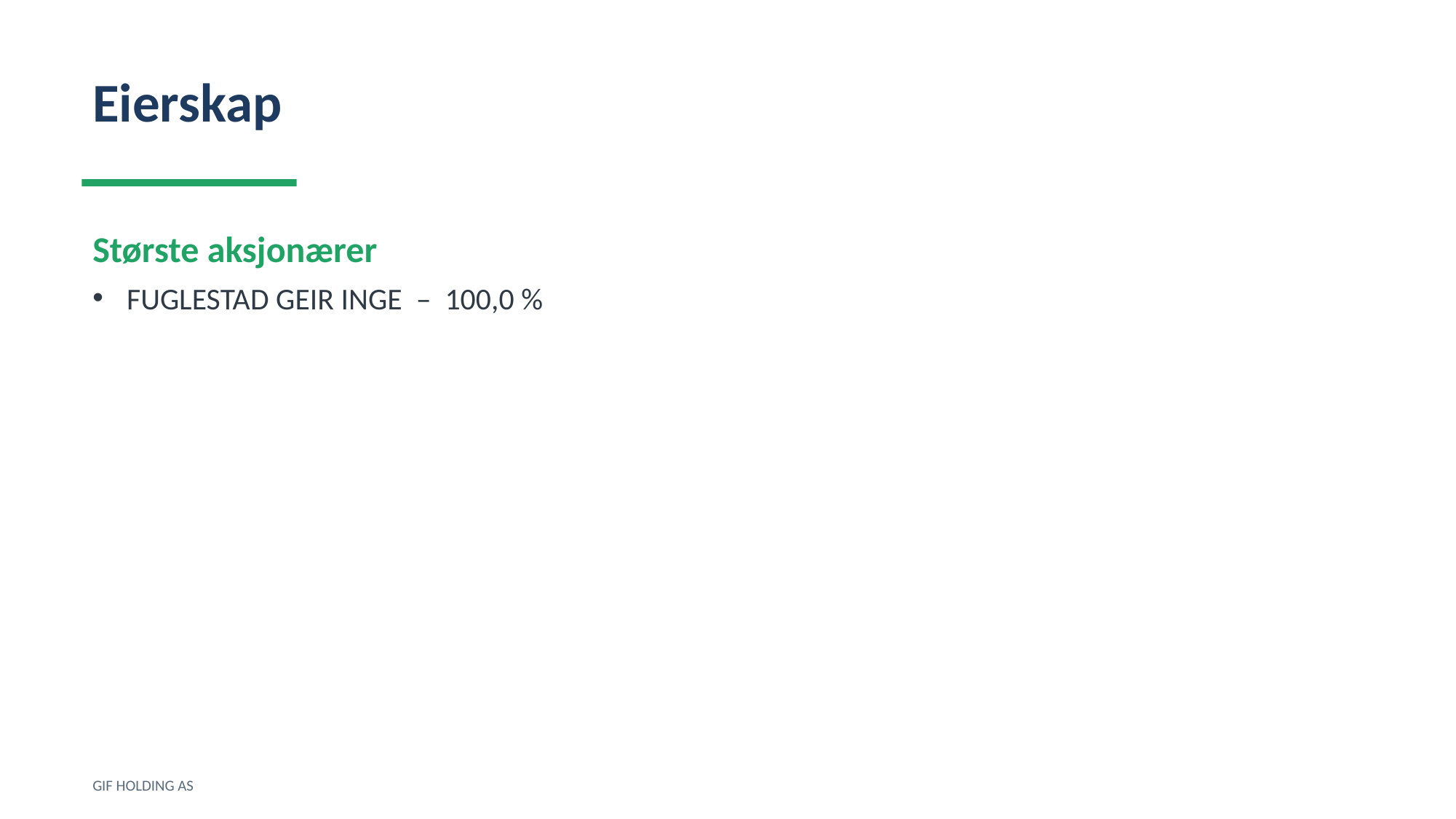

Eierskap

Største aksjonærer
FUGLESTAD GEIR INGE  –  100,0 %
GIF HOLDING AS